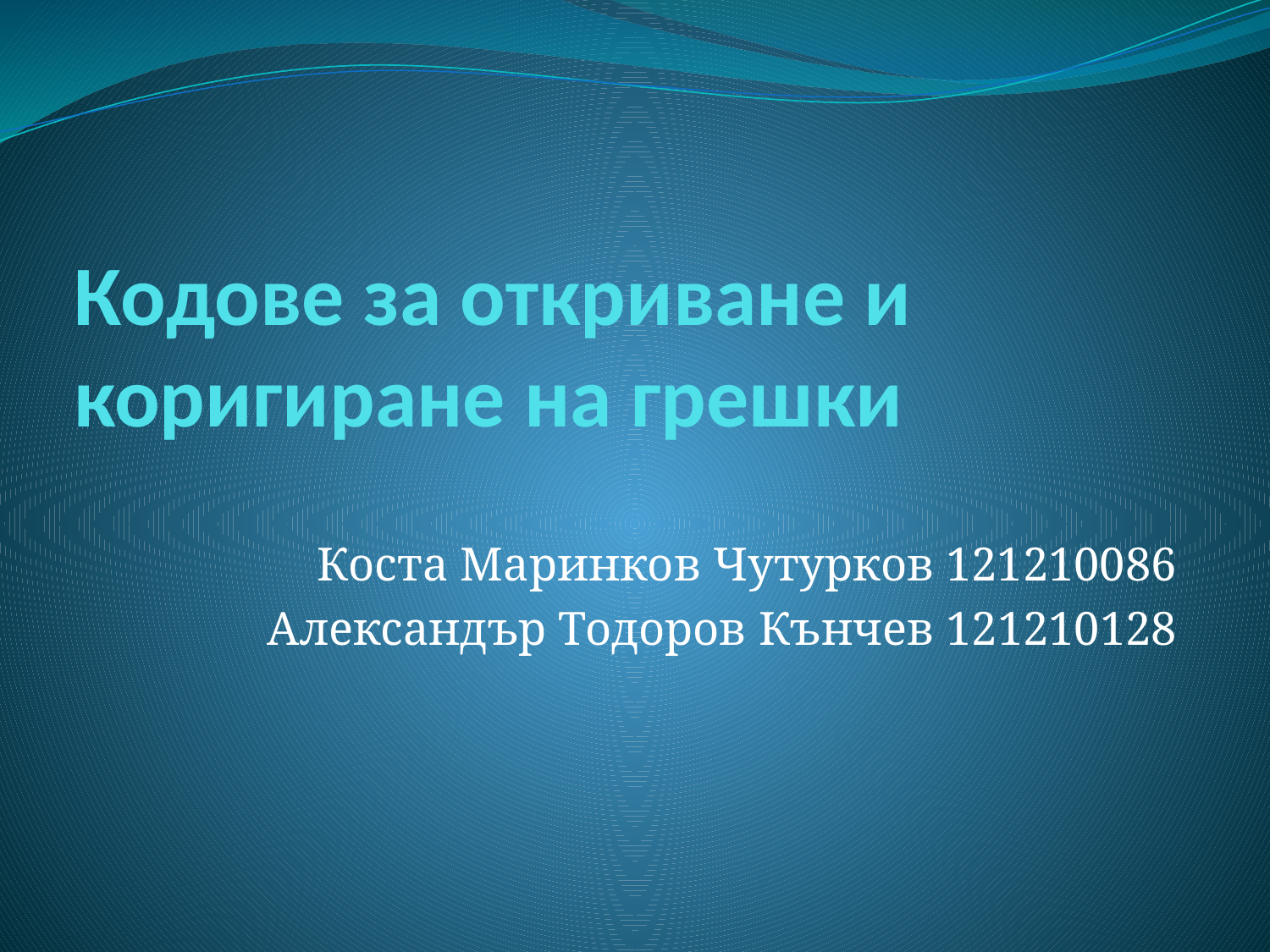

# Кодове за откриване и коригиране на грешки
Коста Маринков Чутурков 121210086
Александър Тодоров Кънчев 121210128